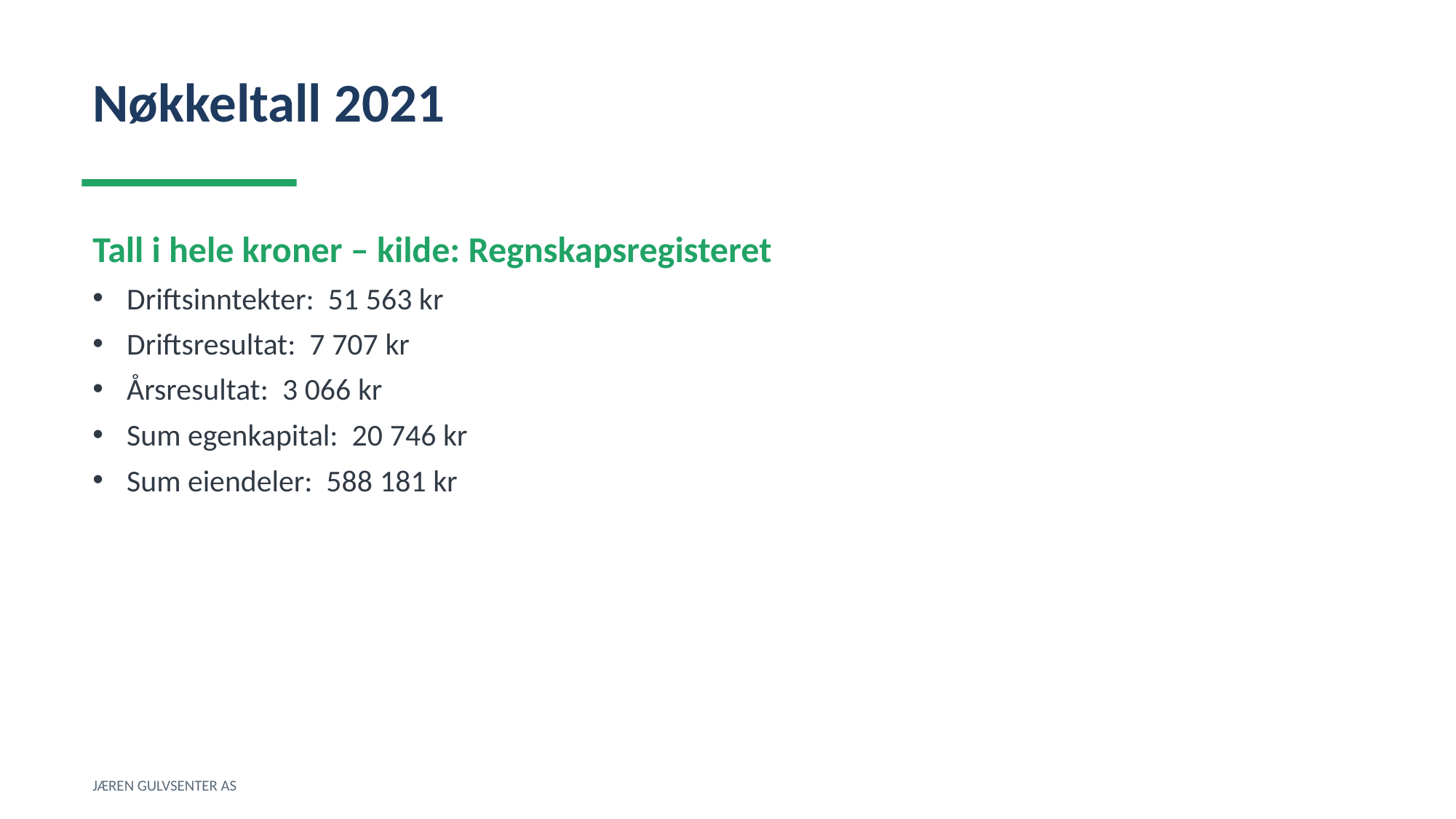

Nøkkeltall 2021

Tall i hele kroner – kilde: Regnskapsregisteret
Driftsinntekter:  51 563 kr
Driftsresultat:  7 707 kr
Årsresultat:  3 066 kr
Sum egenkapital:  20 746 kr
Sum eiendeler:  588 181 kr
JÆREN GULVSENTER AS